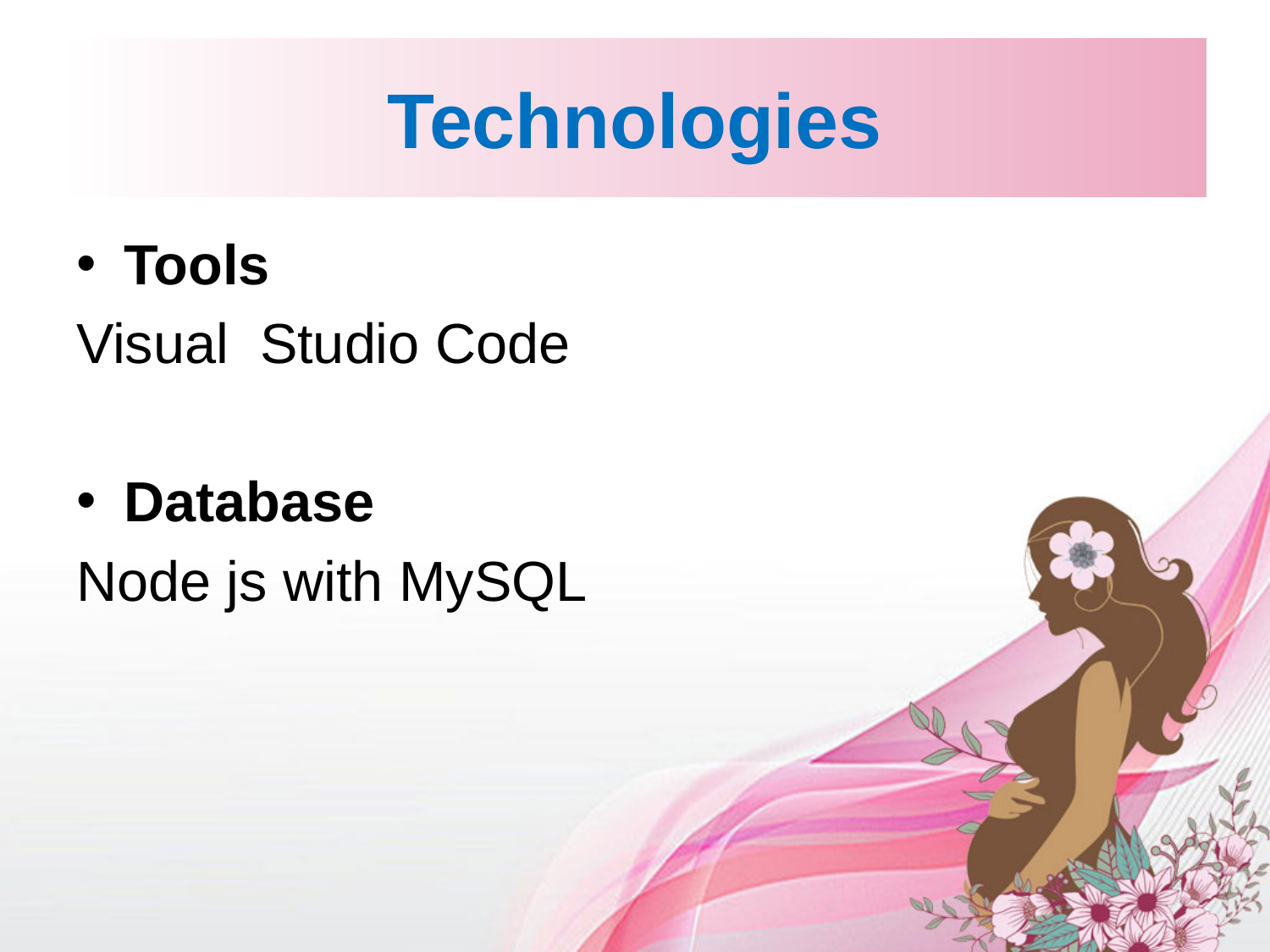

# Technologies
Tools
Visual  Studio Code

Database
Node js with MySQL